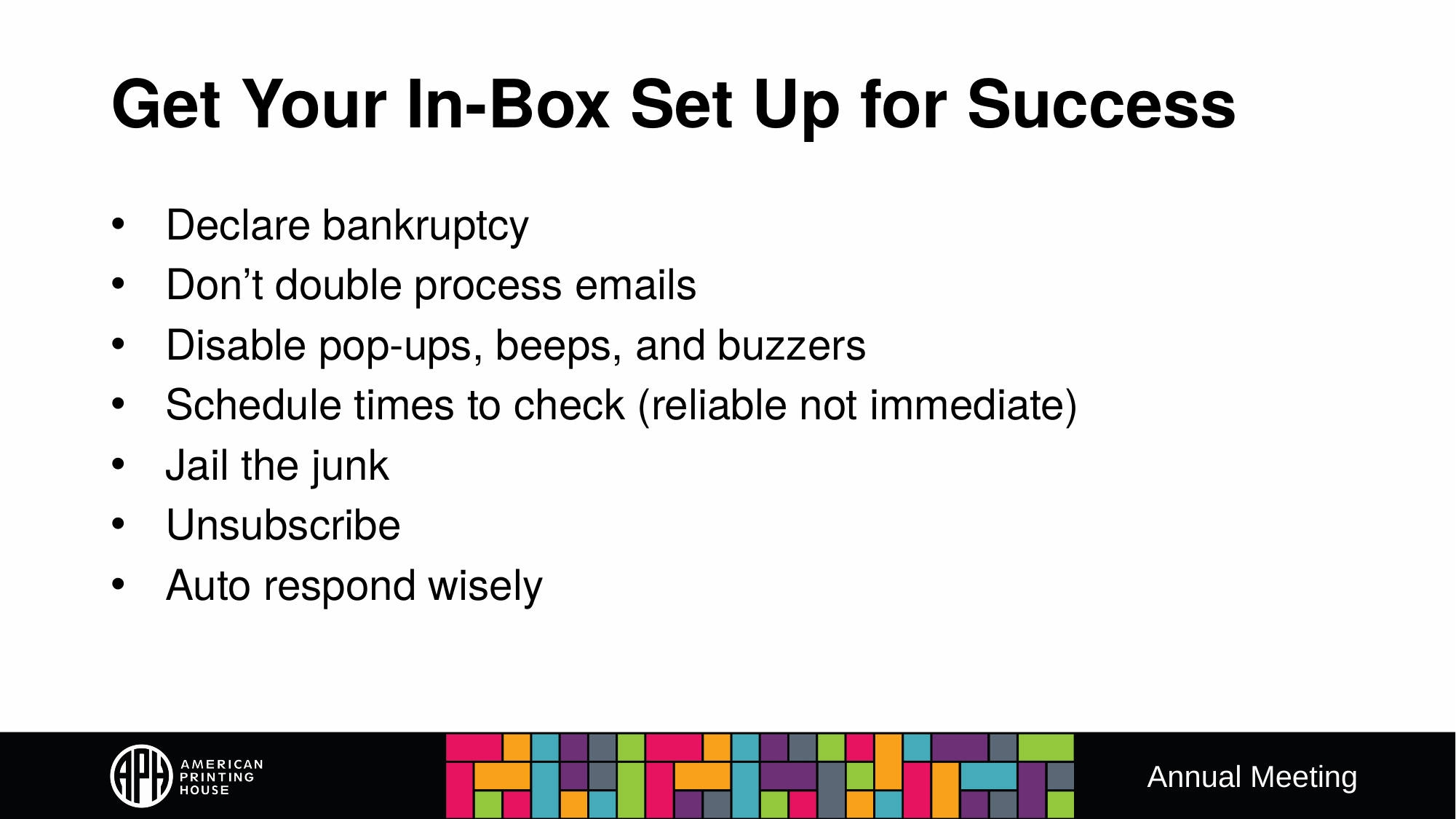

# Get Your In-Box Set Up for Success
Declare bankruptcy
Don’t double process emails
Disable pop-ups, beeps, and buzzers
Schedule times to check (reliable not immediate)
Jail the junk
Unsubscribe
Auto respond wisely